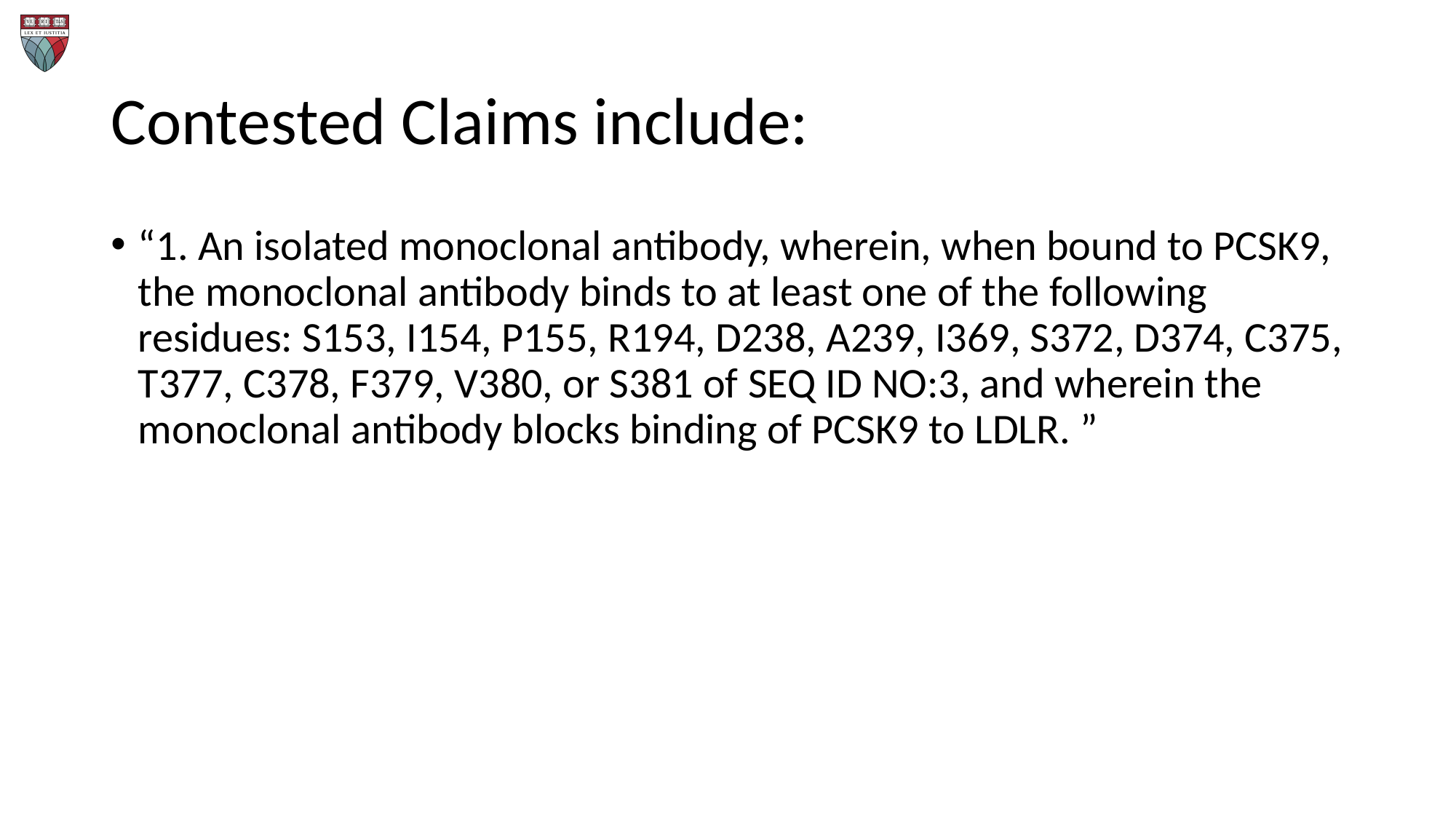

# Contested Claims include:
“1. An isolated monoclonal antibody, wherein, when bound to PCSK9, the monoclonal antibody binds to at least one of the following residues: S153, I154, P155, R194, D238, A239, I369, S372, D374, C375, T377, C378, F379, V380, or S381 of SEQ ID NO:3, and wherein the monoclonal antibody blocks binding of PCSK9 to LDLR. ”